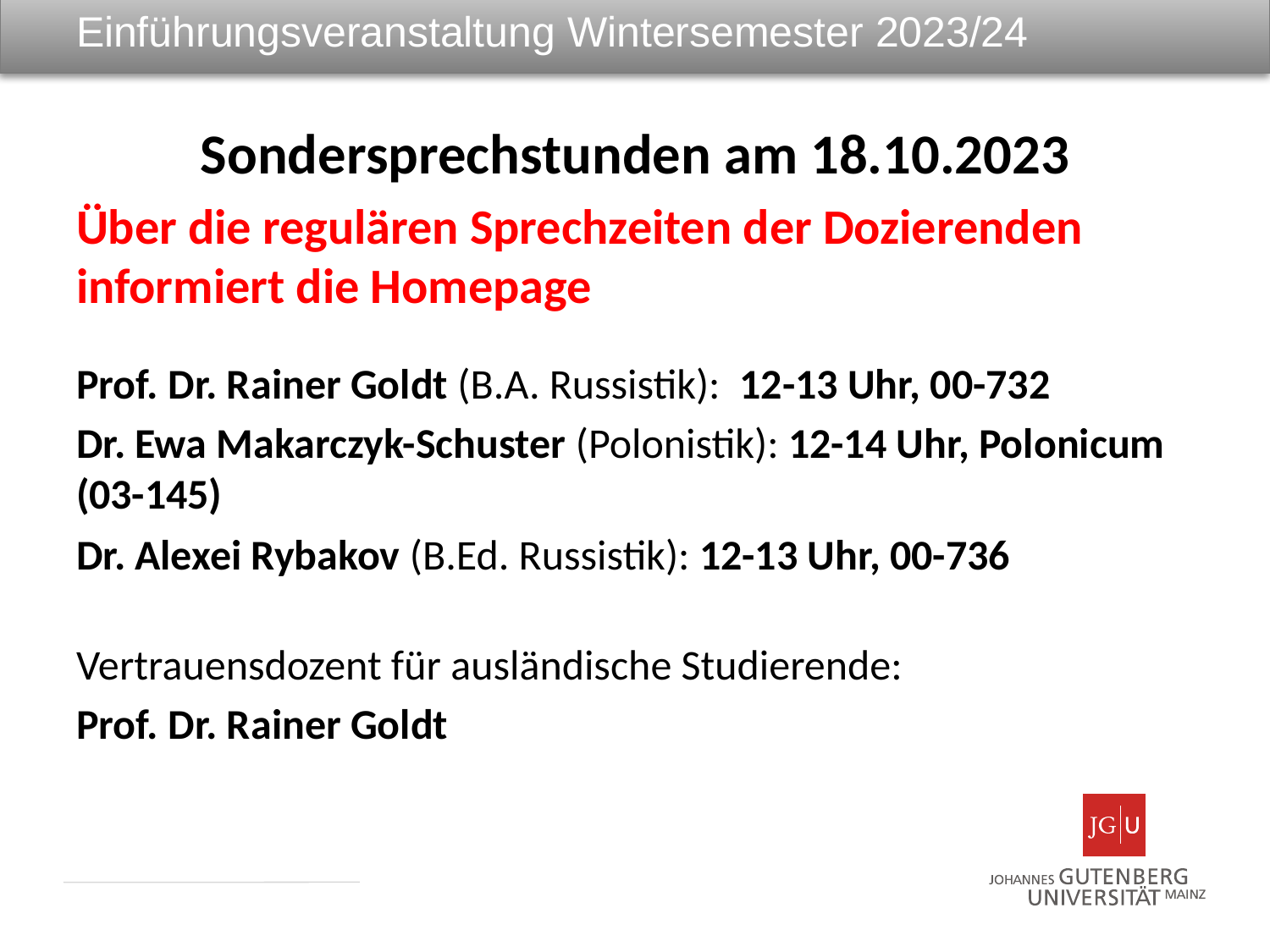

Einführungsveranstaltung Wintersemester 2023/24
Sondersprechstunden am 18.10.2023
Über die regulären Sprechzeiten der Dozierenden informiert die Homepage

Prof. Dr. Rainer Goldt (B.A. Russistik):  12-13 Uhr, 00-732
Dr. Ewa Makarczyk-Schuster (Polonistik): 12-14 Uhr, Polonicum (03-145)
Dr. Alexei Rybakov (B.Ed. Russistik): 12-13 Uhr, 00-736
Vertrauensdozent für ausländische Studierende:
Prof. Dr. Rainer Goldt